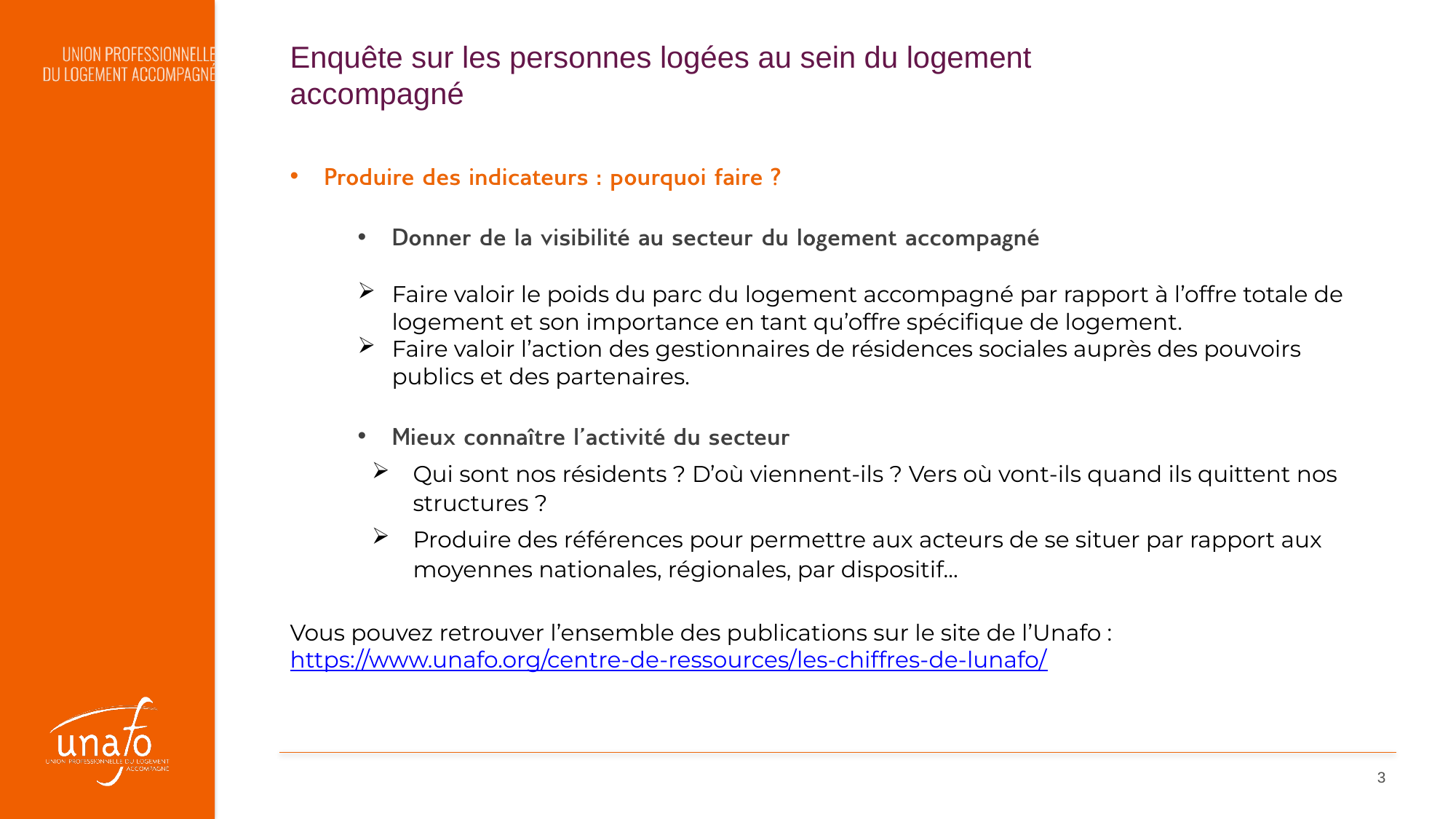

Enquête sur les personnes logées au sein du logement accompagné
Produire des indicateurs : pourquoi faire ?

Donner de la visibilité au secteur du logement accompagné

Faire valoir le poids du parc du logement accompagné par rapport à l’offre totale de logement et son importance en tant qu’offre spécifique de logement.
Faire valoir l’action des gestionnaires de résidences sociales auprès des pouvoirs publics et des partenaires.

Mieux connaître l’activité du secteur
Qui sont nos résidents ? D’où viennent-ils ? Vers où vont-ils quand ils quittent nos structures ?
Produire des références pour permettre aux acteurs de se situer par rapport aux moyennes nationales, régionales, par dispositif…

Vous pouvez retrouver l’ensemble des publications sur le site de l’Unafo : https://www.unafo.org/centre-de-ressources/les-chiffres-de-lunafo/